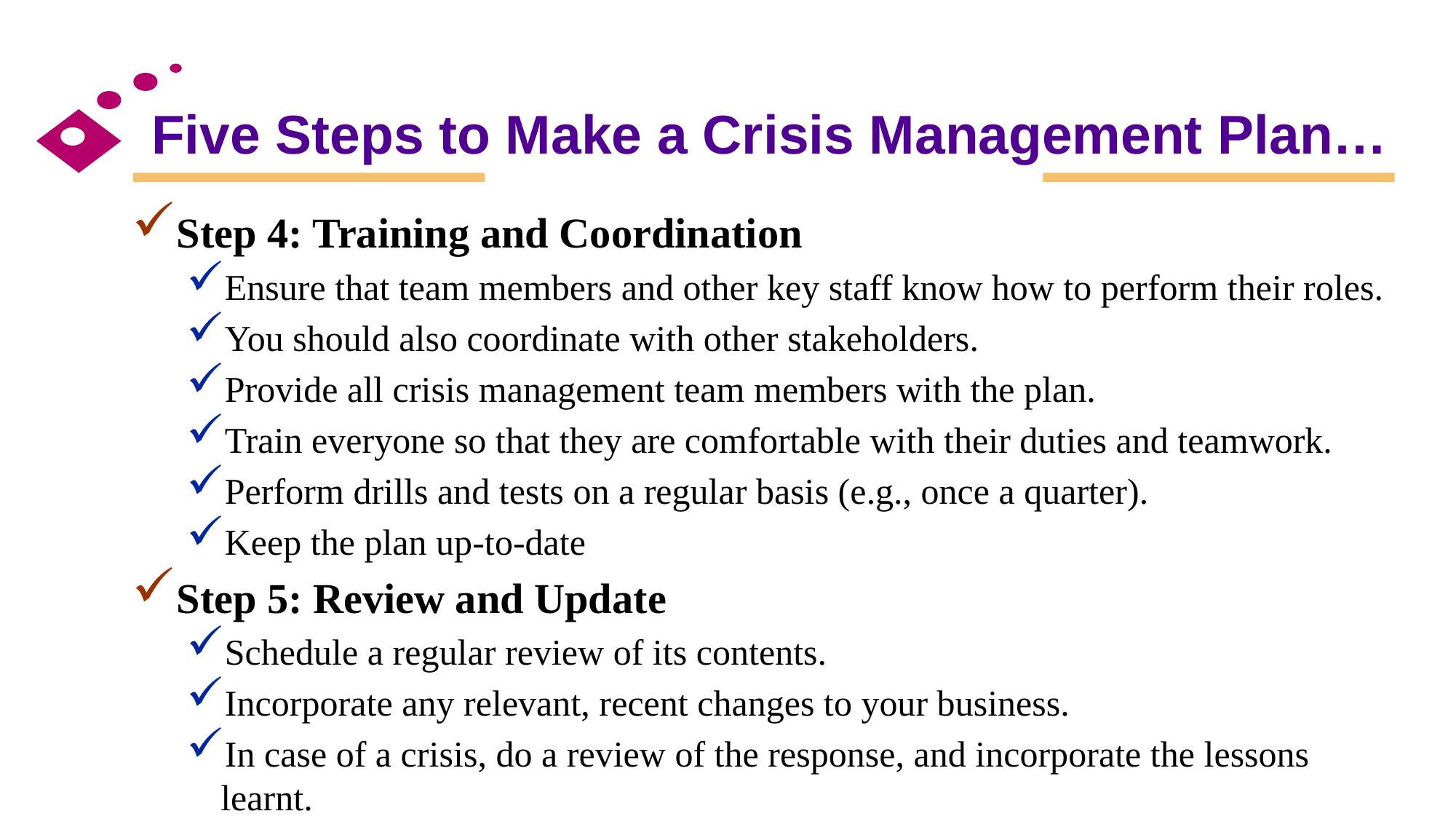

# Five Steps to Make a Crisis Management Plan…
Step 4: Training and Coordination
Ensure that team members and other key staff know how to perform their roles.
You should also coordinate with other stakeholders.
Provide all crisis management team members with the plan.
Train everyone so that they are comfortable with their duties and teamwork.
Perform drills and tests on a regular basis (e.g., once a quarter).
Keep the plan up-to-date
Step 5: Review and Update
Schedule a regular review of its contents.
Incorporate any relevant, recent changes to your business.
In case of a crisis, do a review of the response, and incorporate the lessons learnt.